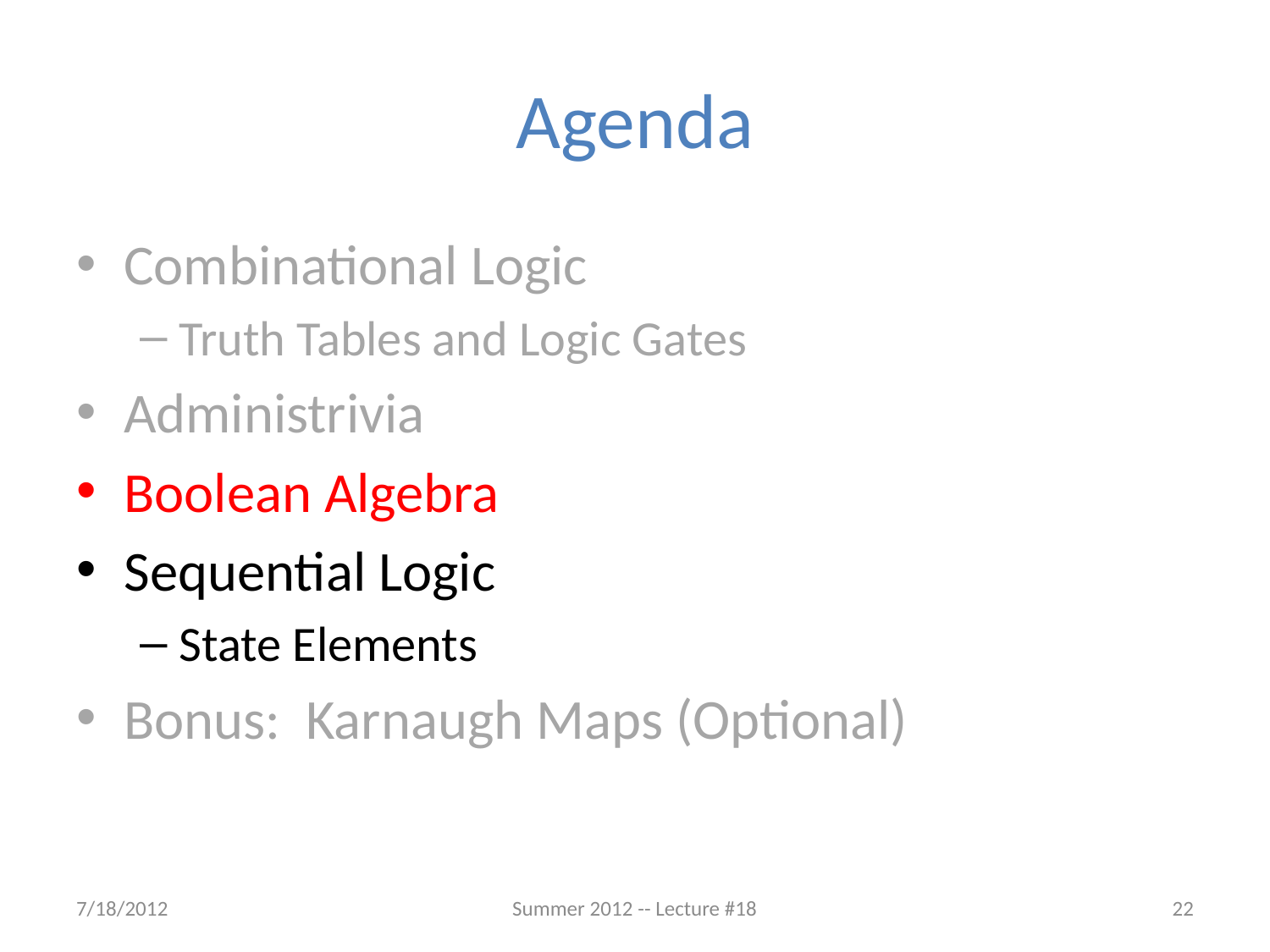

# Agenda
Combinational Logic
Truth Tables and Logic Gates
Administrivia
Boolean Algebra
Sequential Logic
State Elements
Bonus:  Karnaugh Maps (Optional)

7/18/2012
Summer 2012 -- Lecture #18
22